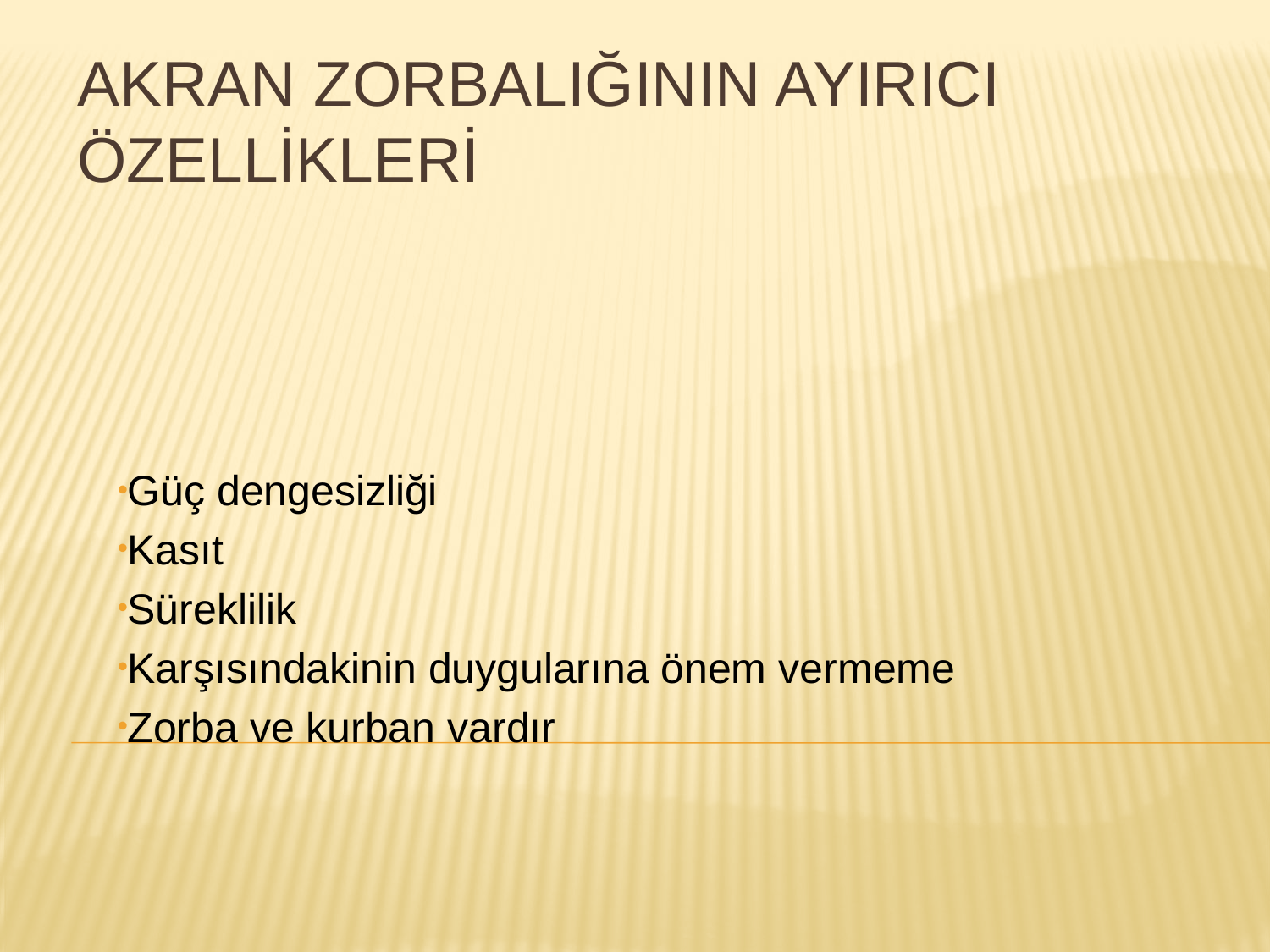

# Akran Zorbalığının Ayırıcı Özellikleri
Güç dengesizliği
Kasıt
Süreklilik
Karşısındakinin duygularına önem vermeme
Zorba ve kurban vardır